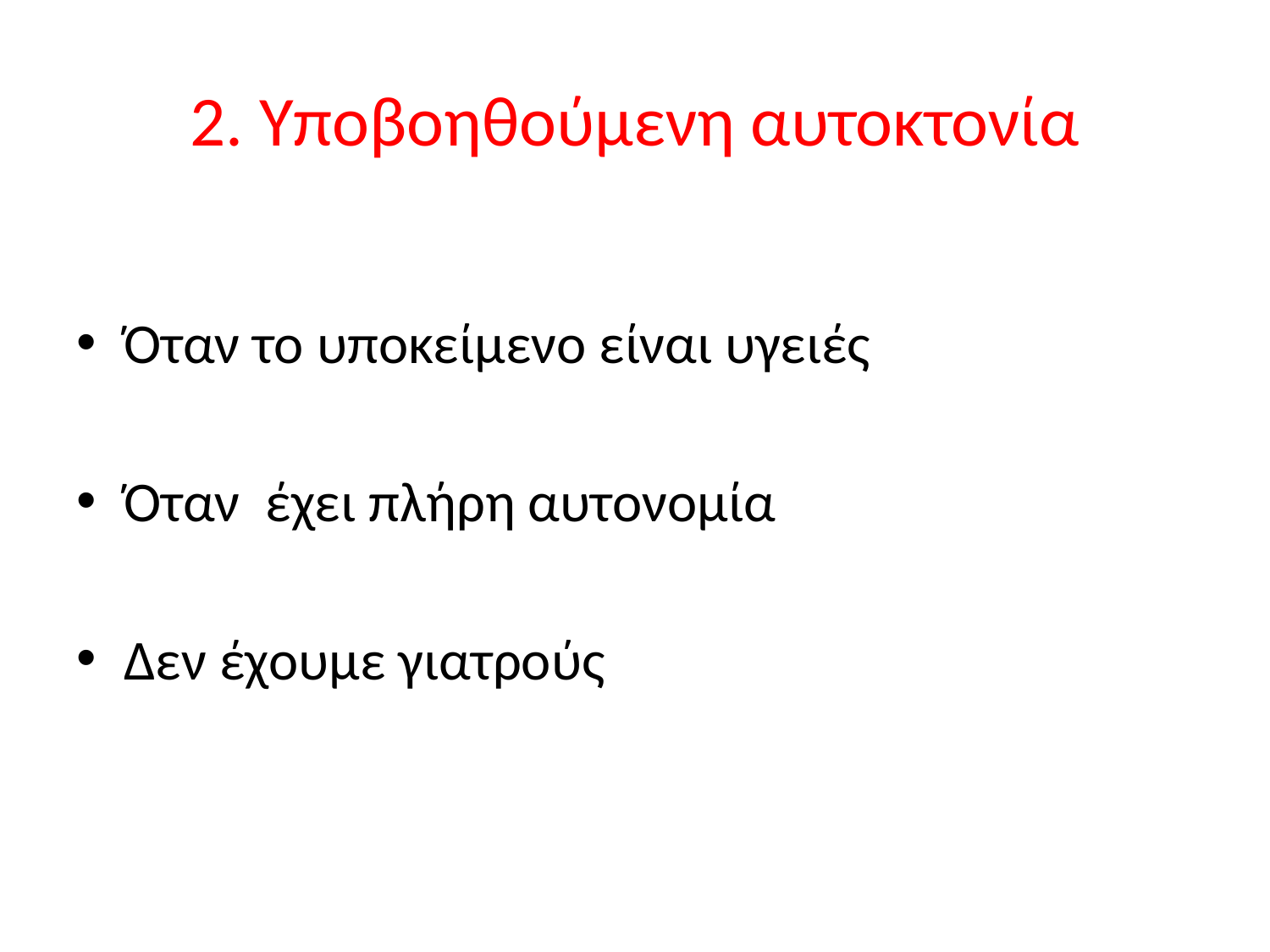

# 2. Υποβοηθούμενη αυτοκτονία

Όταν το υποκείμενο είναι υγειές

Όταν  έχει πλήρη αυτονομία

Δεν έχουμε γιατρούς